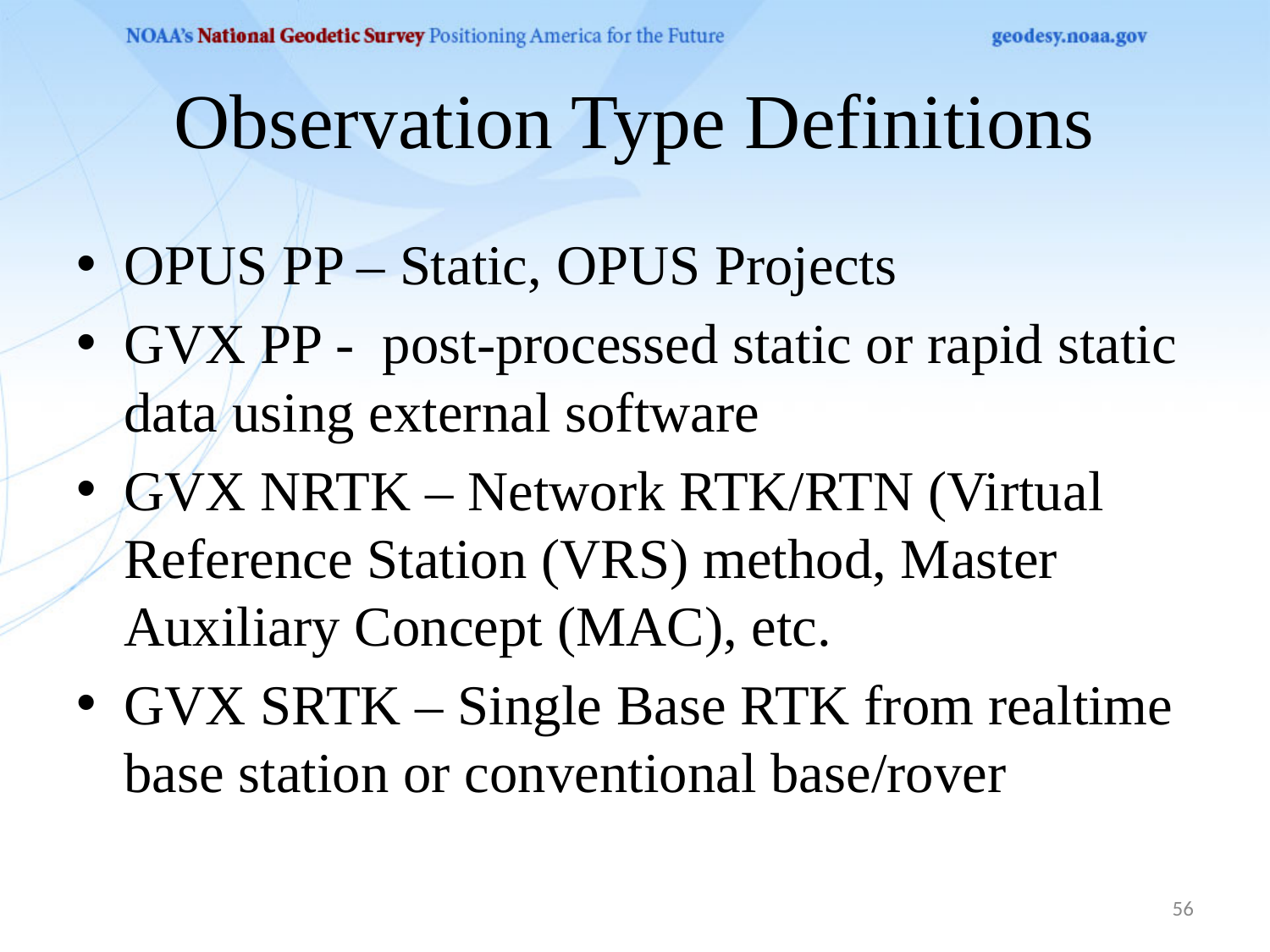

# Observation Type Definitions
OPUS PP – Static, OPUS Projects
GVX PP -  post-processed static or rapid static data using external software
GVX NRTK – Network RTK/RTN (Virtual Reference Station (VRS) method, Master Auxiliary Concept (MAC), etc.
GVX SRTK – Single Base RTK from realtime base station or conventional base/rover
56